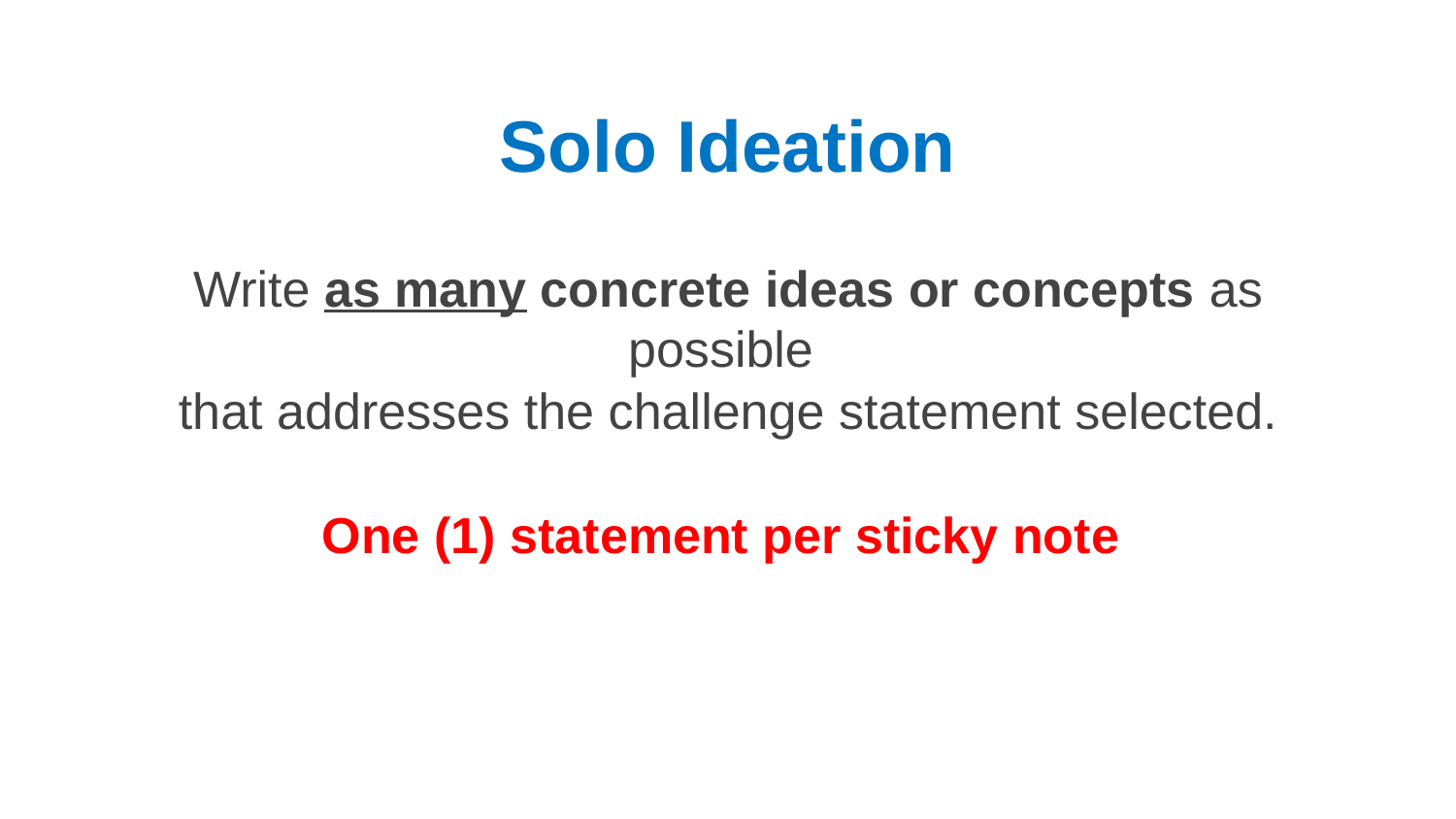

Solo Ideation
Write as many concrete ideas or concepts as possible
that addresses the challenge statement selected.

One (1) statement per sticky note